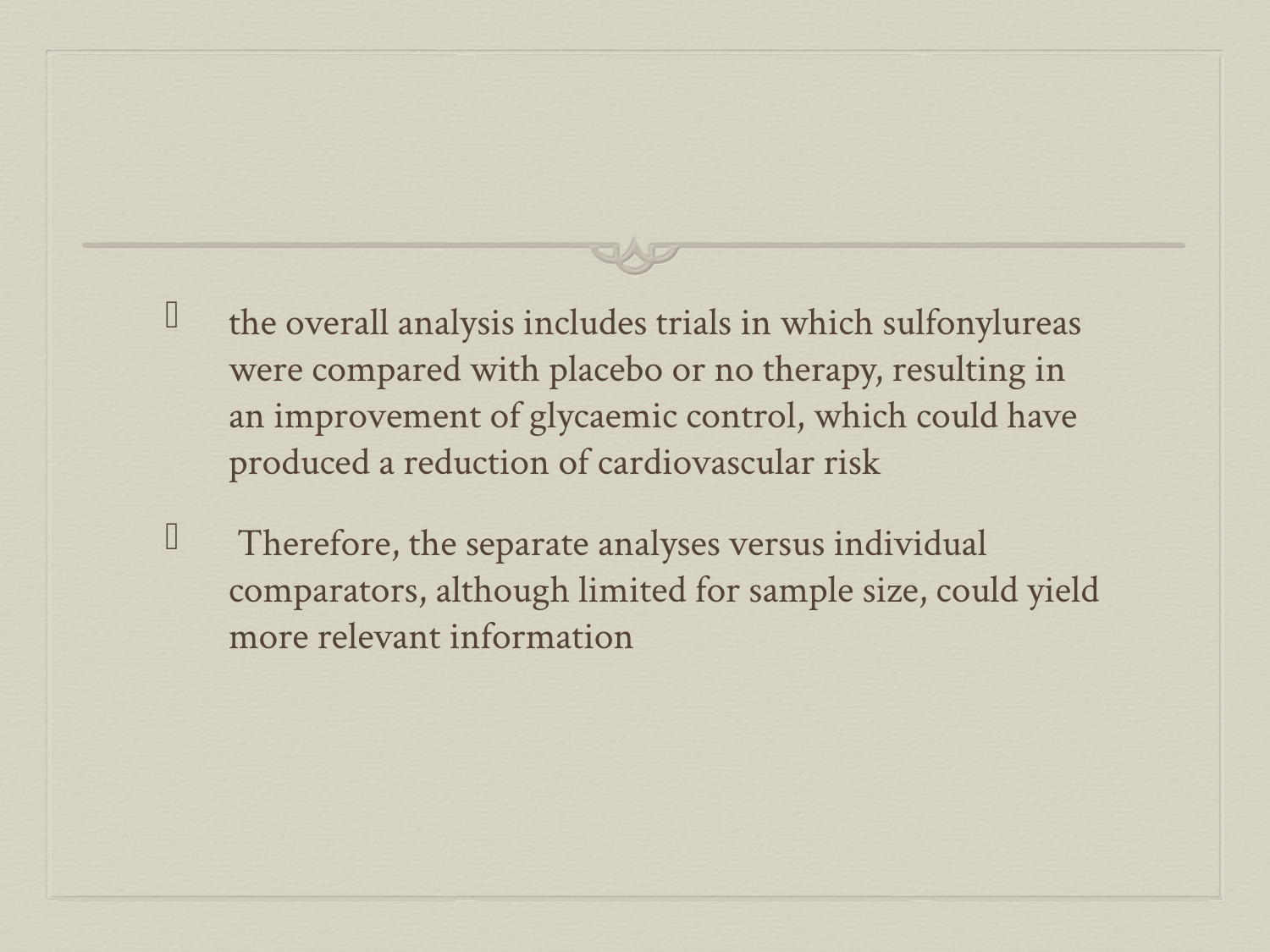

#
the overall analysis includes trials in which sulfonylureas were compared with placebo or no therapy, resulting in an improvement of glycaemic control, which could have produced a reduction of cardiovascular risk
 Therefore, the separate analyses versus individual comparators, although limited for sample size, could yield more relevant information